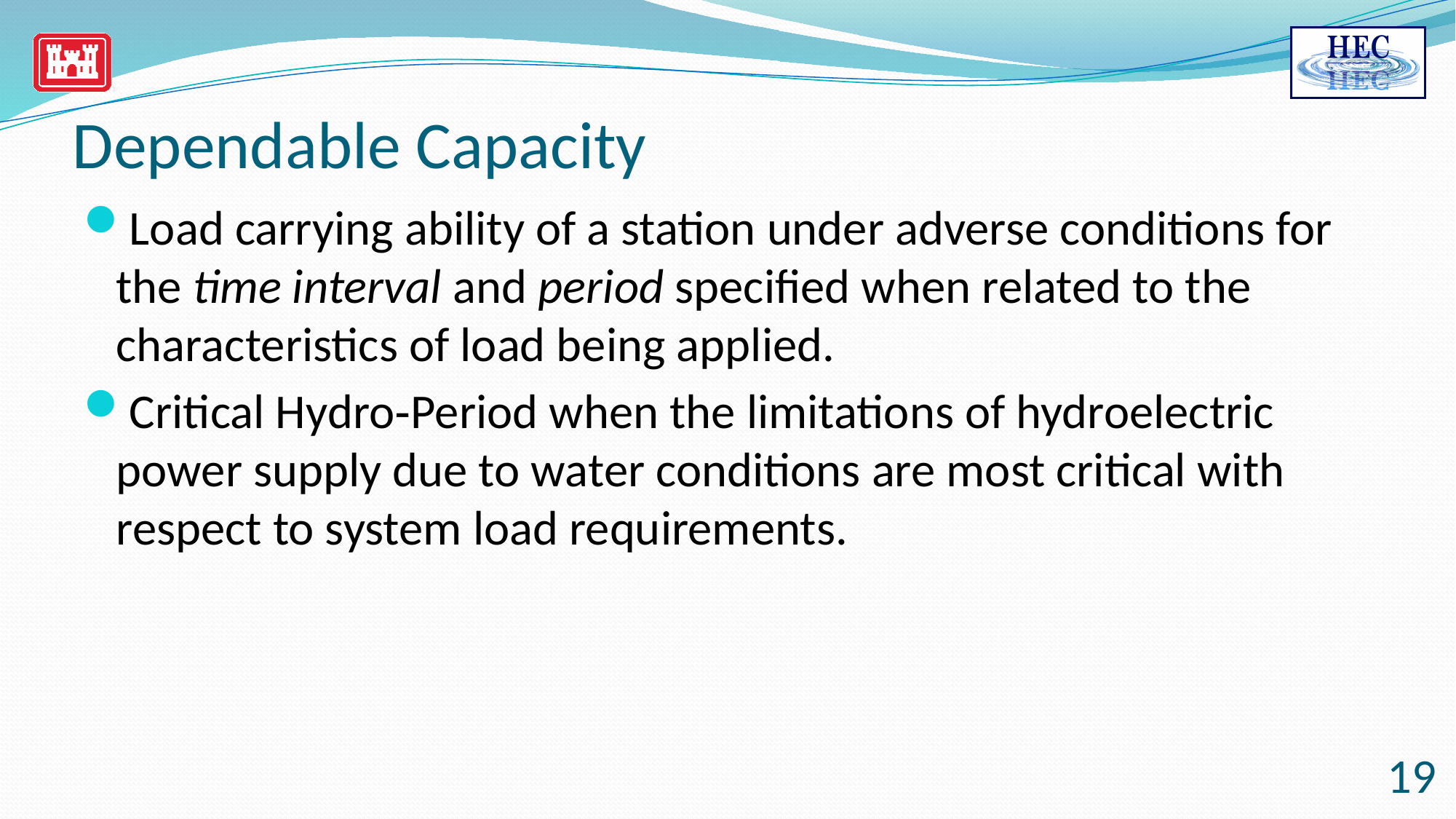

# Dependable Capacity
Load carrying ability of a station under adverse conditions for the time interval and period specified when related to the characteristics of load being applied.
Critical Hydro‑Period when the limitations of hydroelectric power supply due to water conditions are most critical with respect to system load requirements.
19